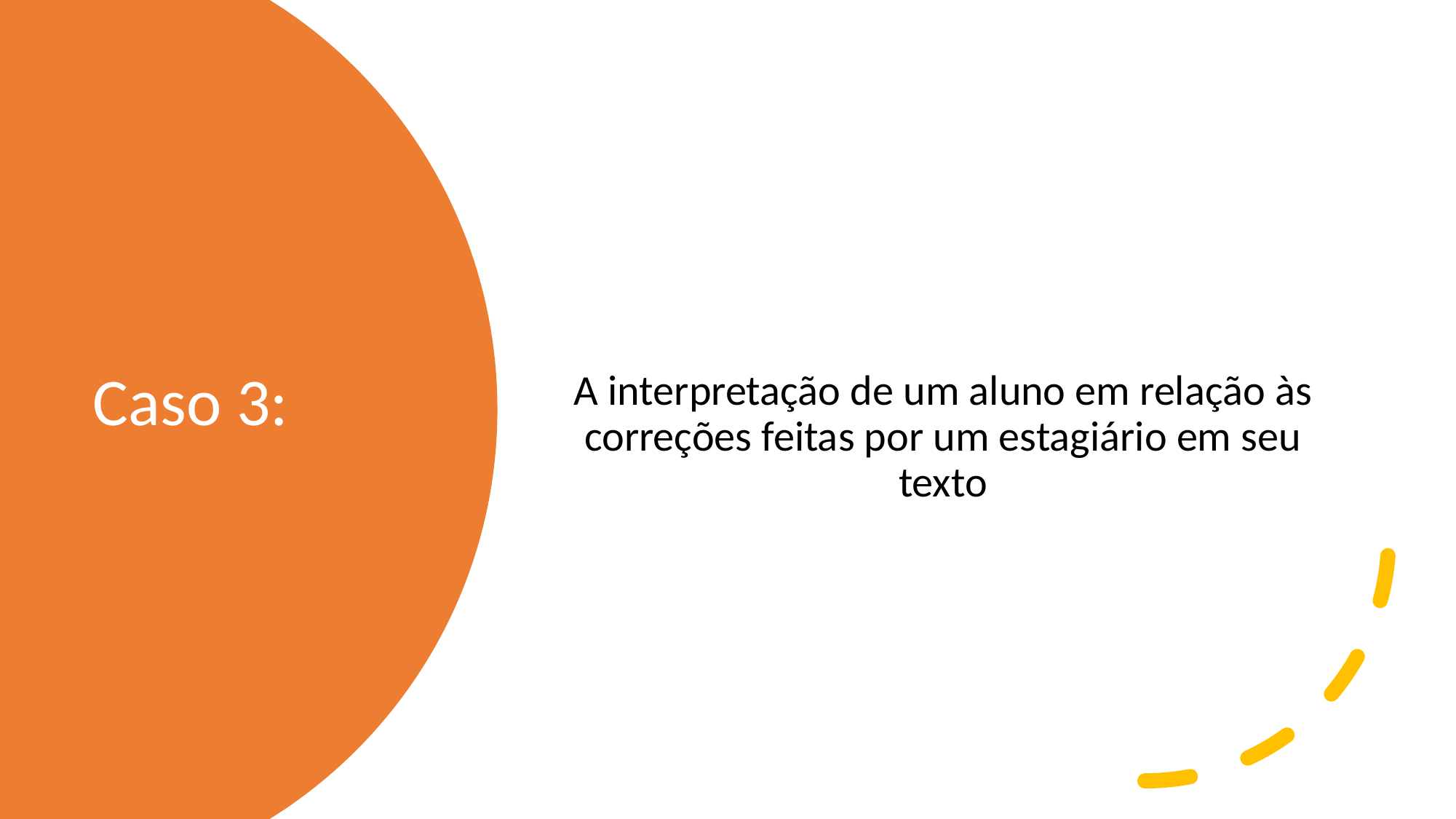

A interpretação de um aluno em relação às correções feitas por um estagiário em seu texto

# Caso 3: